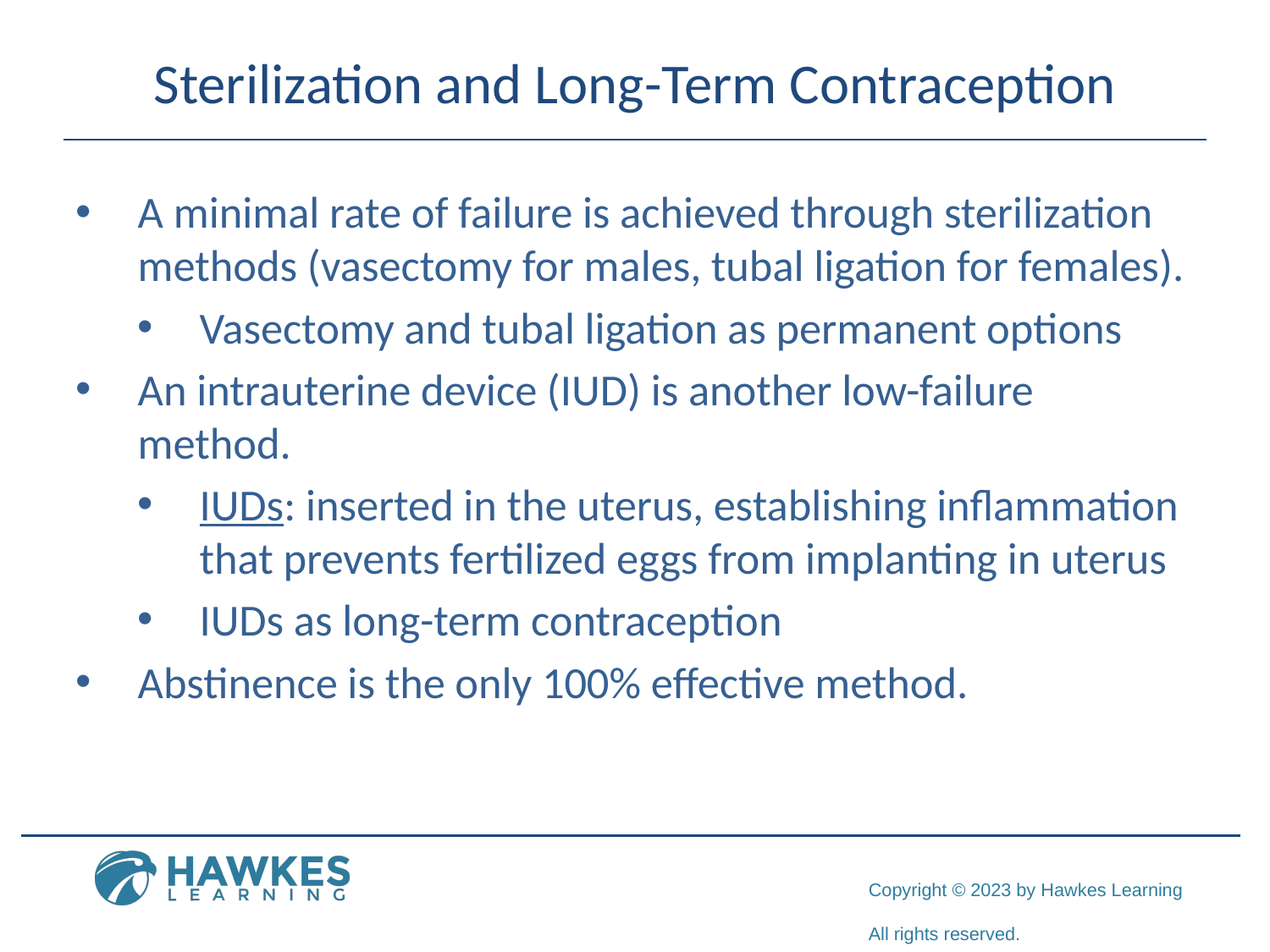

# Sterilization and Long-Term Contraception
A minimal rate of failure is achieved through sterilization methods (vasectomy for males, tubal ligation for females).
Vasectomy and tubal ligation as permanent options
An intrauterine device (IUD) is another low-failure method.
IUDs: inserted in the uterus, establishing inflammation that prevents fertilized eggs from implanting in uterus
IUDs as long-term contraception
Abstinence is the only 100% effective method.